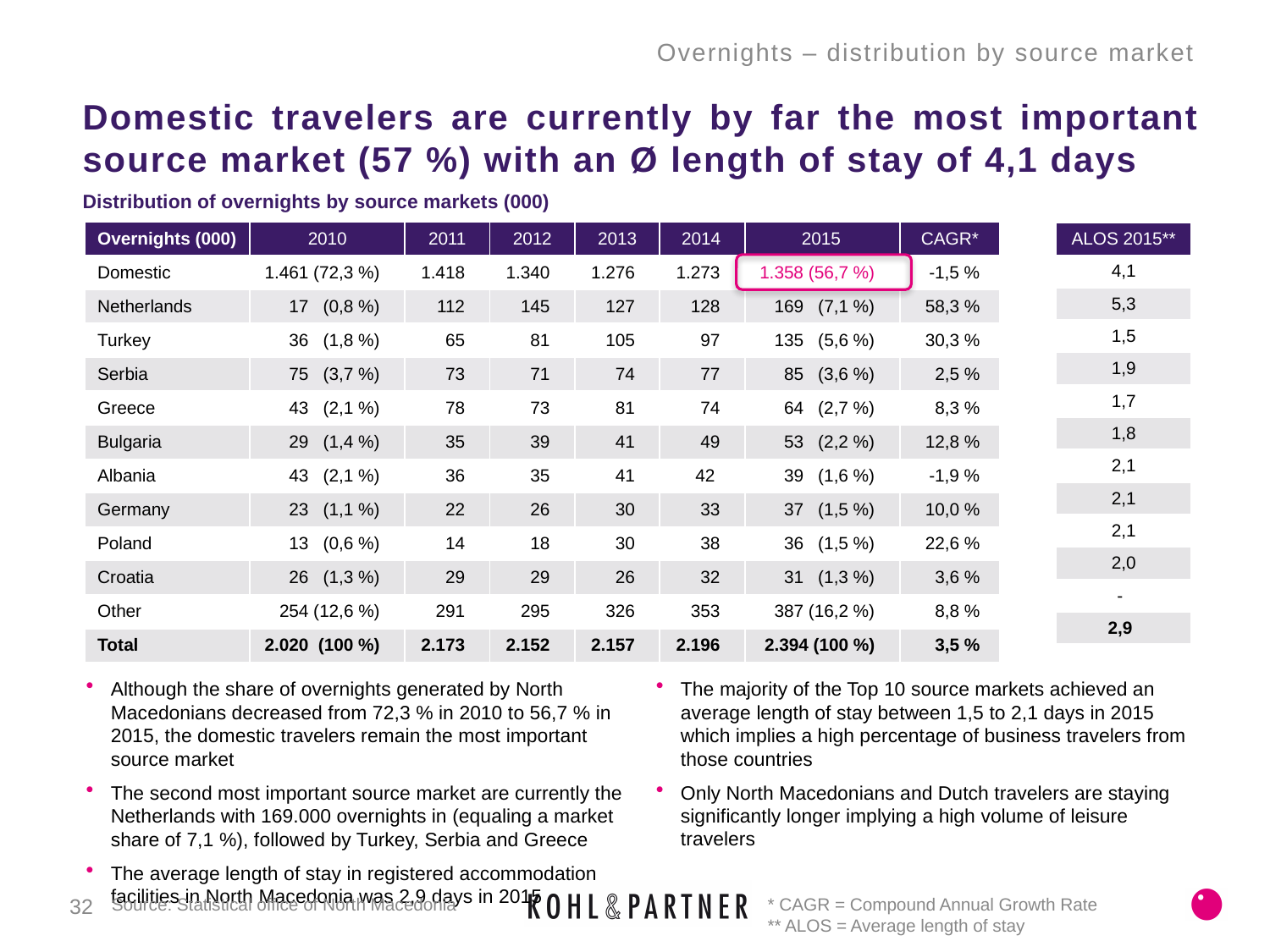

Overnights – distribution by source market
# Domestic travelers are currently by far the most important source market (57 %) with an Ø length of stay of 4,1 days
Distribution of overnights by source markets (000)
| Overnights (000) | 2010 | 2011 | 2012 | 2013 | 2014 | 2015 | CAGR\* |
| --- | --- | --- | --- | --- | --- | --- | --- |
| Domestic | 1.461 (72,3 %) | 1.418 | 1.340 | 1.276 | 1.273 | 1.358 (56,7 %) | -1,5 % |
| Netherlands | 17 (0,8 %) | 112 | 145 | 127 | 128 | 169 (7,1 %) | 58,3 % |
| Turkey | 36 (1,8 %) | 65 | 81 | 105 | 97 | 135 (5,6 %) | 30,3 % |
| Serbia | 75 (3,7 %) | 73 | 71 | 74 | 77 | 85 (3,6 %) | 2,5 % |
| Greece | 43 (2,1 %) | 78 | 73 | 81 | 74 | 64 (2,7 %) | 8,3 % |
| Bulgaria | 29 (1,4 %) | 35 | 39 | 41 | 49 | 53 (2,2 %) | 12,8 % |
| Albania | 43 (2,1 %) | 36 | 35 | 41 | 42 | 39 (1,6 %) | -1,9 % |
| Germany | 23 (1,1 %) | 22 | 26 | 30 | 33 | 37 (1,5 %) | 10,0 % |
| Poland | 13 (0,6 %) | 14 | 18 | 30 | 38 | 36 (1,5 %) | 22,6 % |
| Croatia | 26 (1,3 %) | 29 | 29 | 26 | 32 | 31 (1,3 %) | 3,6 % |
| Other | 254 (12,6 %) | 291 | 295 | 326 | 353 | 387 (16,2 %) | 8,8 % |
| Total | 2.020 (100 %) | 2.173 | 2.152 | 2.157 | 2.196 | 2.394 (100 %) | 3,5 % |
| ALOS 2015\*\* |
| --- |
| 4,1 |
| 5,3 |
| 1,5 |
| 1,9 |
| 1,7 |
| 1,8 |
| 2,1 |
| 2,1 |
| 2,1 |
| 2,0 |
| - |
| 2,9 |

The majority of the Top 10 source markets achieved an average length of stay between 1,5 to 2,1 days in 2015 which implies a high percentage of business travelers from those countries
Only North Macedonians and Dutch travelers are staying significantly longer implying a high volume of leisure travelers
Although the share of overnights generated by North Macedonians decreased from 72,3 % in 2010 to 56,7 % in 2015, the domestic travelers remain the most important source market
The second most important source market are currently the Netherlands with 169.000 overnights in (equaling a market share of 7,1 %), followed by Turkey, Serbia and Greece
The average length of stay in registered accommodation facilities in North Macedonia was 2,9 days in 2015
32
* CAGR = Compound Annual Growth Rate
** ALOS = Average length of stay
Source: Statistical office of North Macedonia